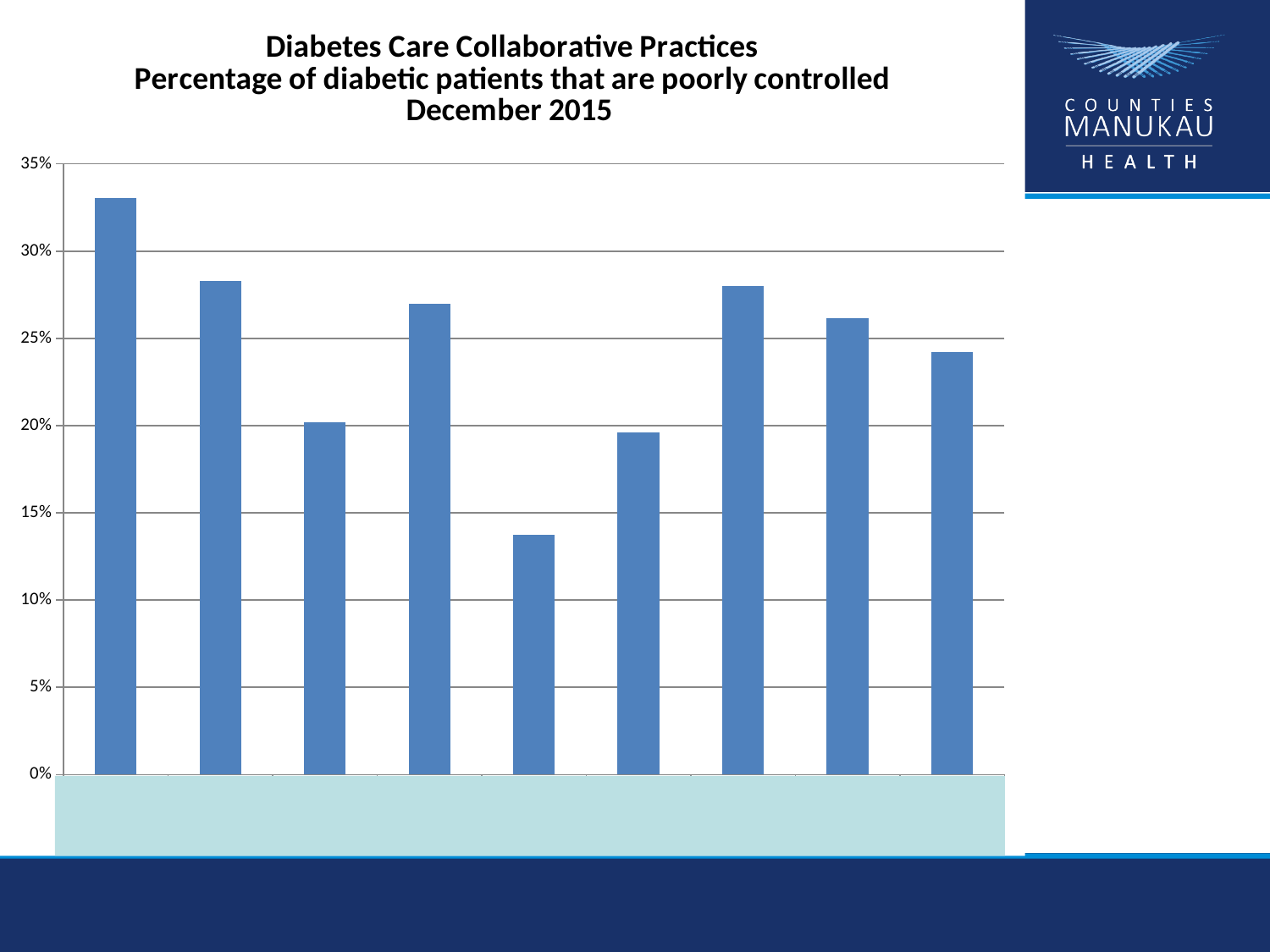

### Chart: Diabetes Care Collaborative Practices
Percentage of diabetic patients that are poorly controlled
December 2015

| Category |  |
|---|---|
| Bader Drive Healthcare Trust  | 0.3305489260143198 |
| Mangere Family Doctors  | 0.2827346465816918 |
| South Seas Healthcare Trust | 0.20212765957446807 |
| Mangere East Medical Centre | 0.26968973747016706 |
| Manukau Medical Associates | 0.13746223564954682 |
| Manurewa Family Doctors Ltd | 0.19613259668508287 |
| Otara Family & Christian Health Centre | 0.279839518555667 |
| Turuki Health Centre | 0.26136363636363635 |
| ETHC - Otara Mall | 0.24196597353497165 |